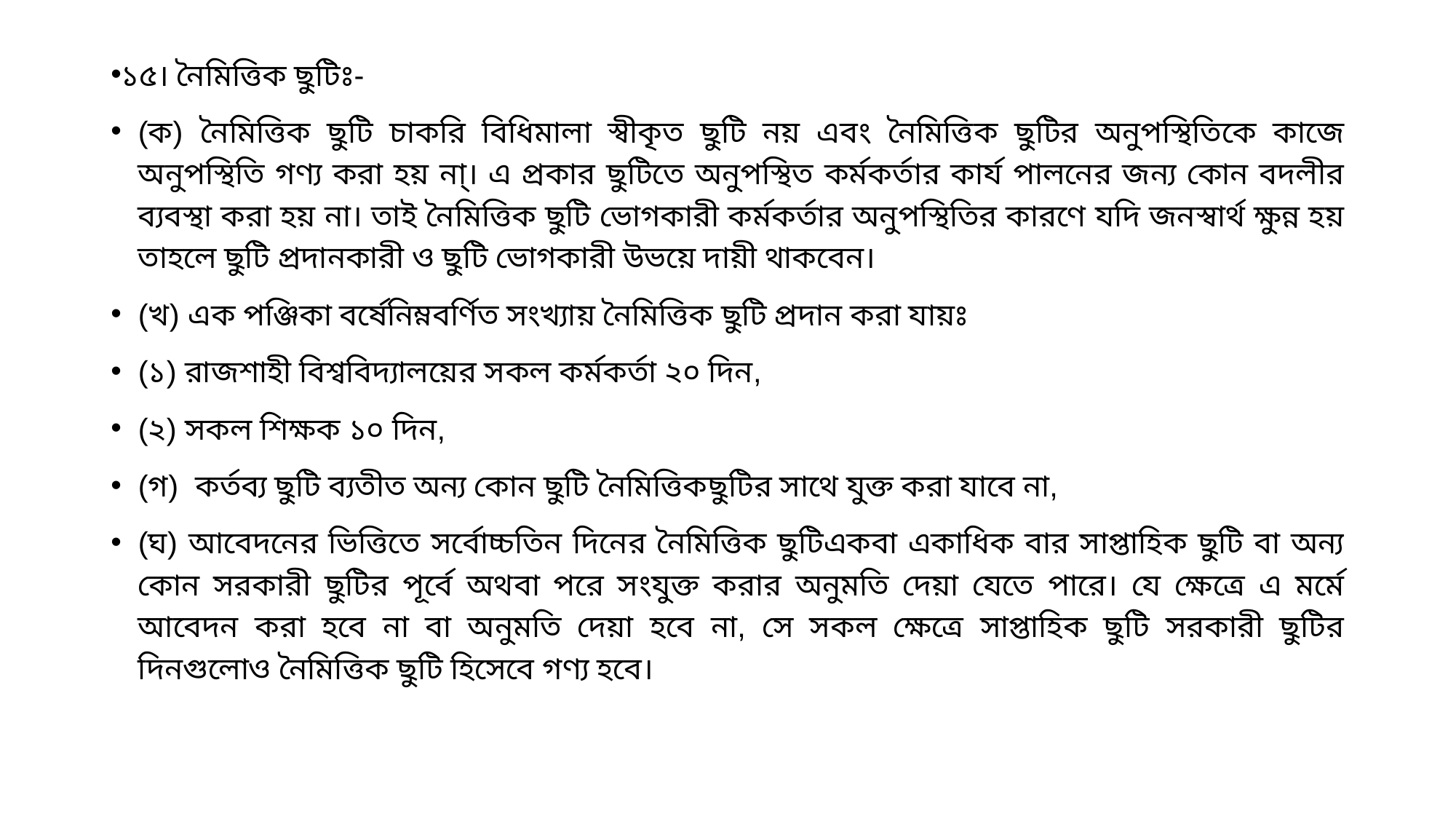

১৫। নৈমিত্তিক ছুটিঃ-
(ক) নৈমিত্তিক ছুটি চাকরি বিধিমালা স্বীকৃত ছুটি নয় এবং নৈমিত্তিক ছুটির অনুপস্থিতিকে কাজে অনুপস্থিতি গণ্য করা হয় না্। এ প্রকার ছুটিতে অনুপস্থিত কর্মকর্তার কার্য পালনের জন্য কোন বদলীর ব্যবস্থা করা হয় না। তাই নৈমিত্তিক ছুটি ভোগকারী কর্মকর্তার অনুপস্থিতির কারণে যদি জনস্বার্থ ক্ষুন্ন হয় তাহলে ছুটি প্রদানকারী ও ছুটি ভোগকারী উভয়ে দায়ী থাকবেন।
(খ) এক পঞ্জিকা বর্ষেনিম্নবর্ণিত সংখ্যায় নৈমিত্তিক ছুটি প্রদান করা যায়ঃ
(১) রাজশাহী বিশ্ববিদ্যালয়ের সকল কর্মকর্তা ২০ দিন,
(২) সকল শিক্ষক ১০ দিন,
(গ)  কর্তব্য ছুটি ব্যতীত অন্য কোন ছুটি নৈমিত্তিকছুটির সাথে যুক্ত করা যাবে না,
(ঘ) আবেদনের ভিত্তিতে সর্বোচ্চতিন দিনের নৈমিত্তিক ছুটিএকবা একাধিক বার সাপ্তাহিক ছুটি বা অন্য কোন সরকারী ছুটির পূর্বে অথবা পরে সংযুক্ত করার অনুমতি দেয়া যেতে পারে। যে ক্ষেত্রে এ মর্মে আবেদন করা হবে না বা অনুমতি দেয়া হবে না, সে সকল ক্ষেত্রে সাপ্তাহিক ছুটি সরকারী ছুটির দিনগুলোও নৈমিত্তিক ছুটি হিসেবে গণ্য হবে।